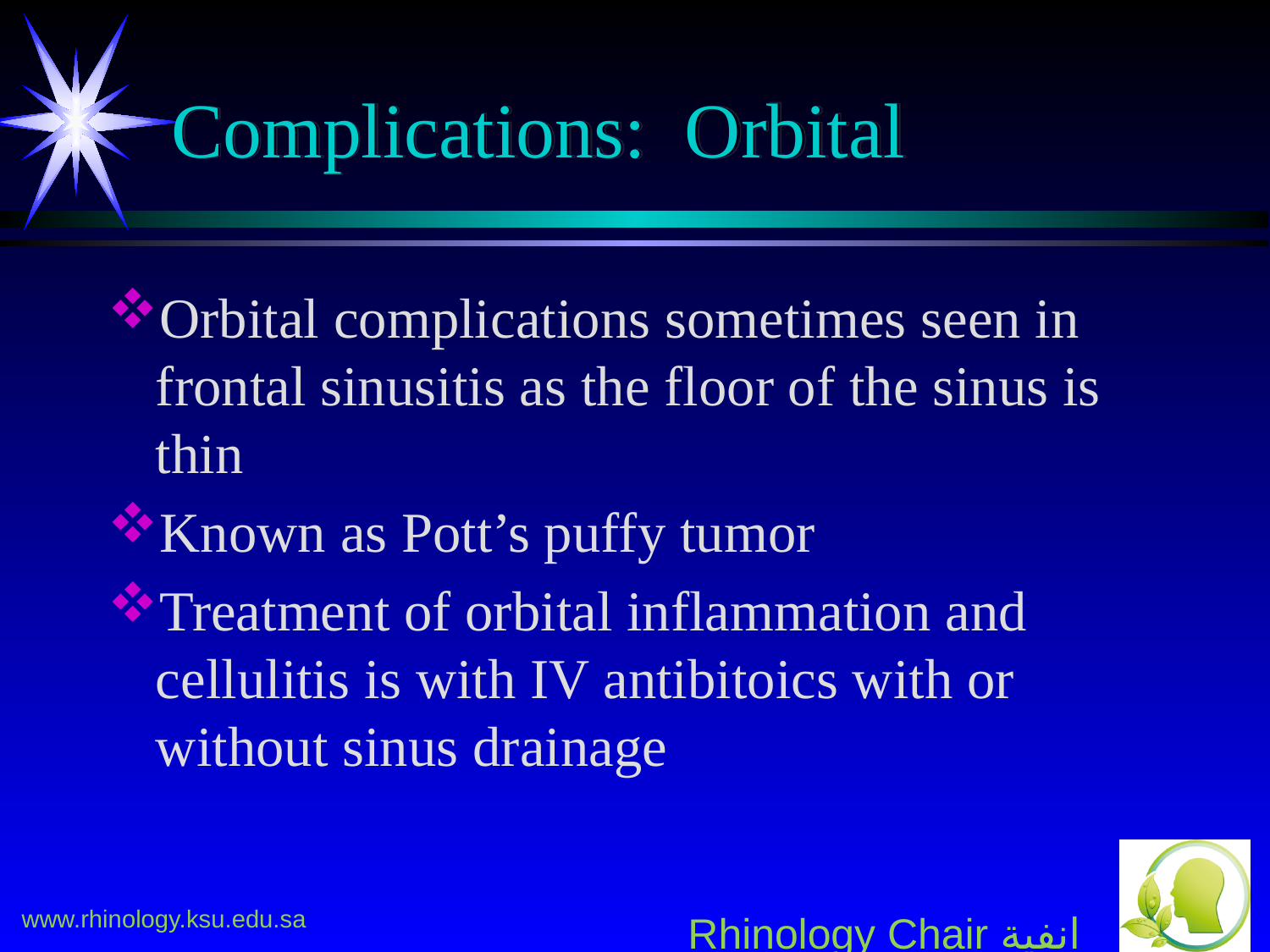

# Complications:  Orbital
Orbital complications sometimes seen in frontal sinusitis as the floor of the sinus is thin
Known as Pott’s puffy tumor
Treatment of orbital inflammation and cellulitis is with IV antibitoics with or without sinus drainage